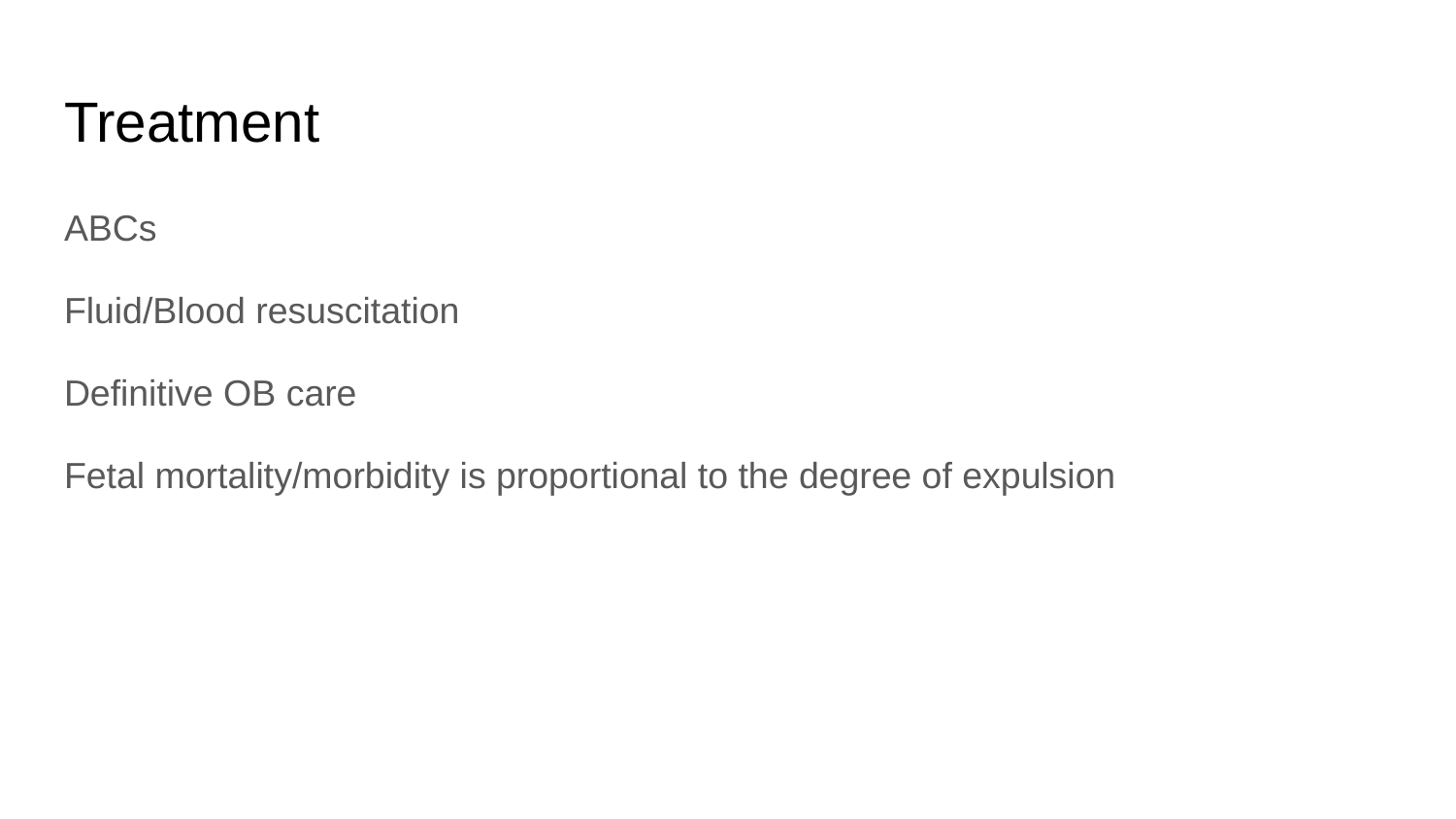

# Treatment
ABCs
Fluid/Blood resuscitation
Definitive OB care
Fetal mortality/morbidity is proportional to the degree of expulsion